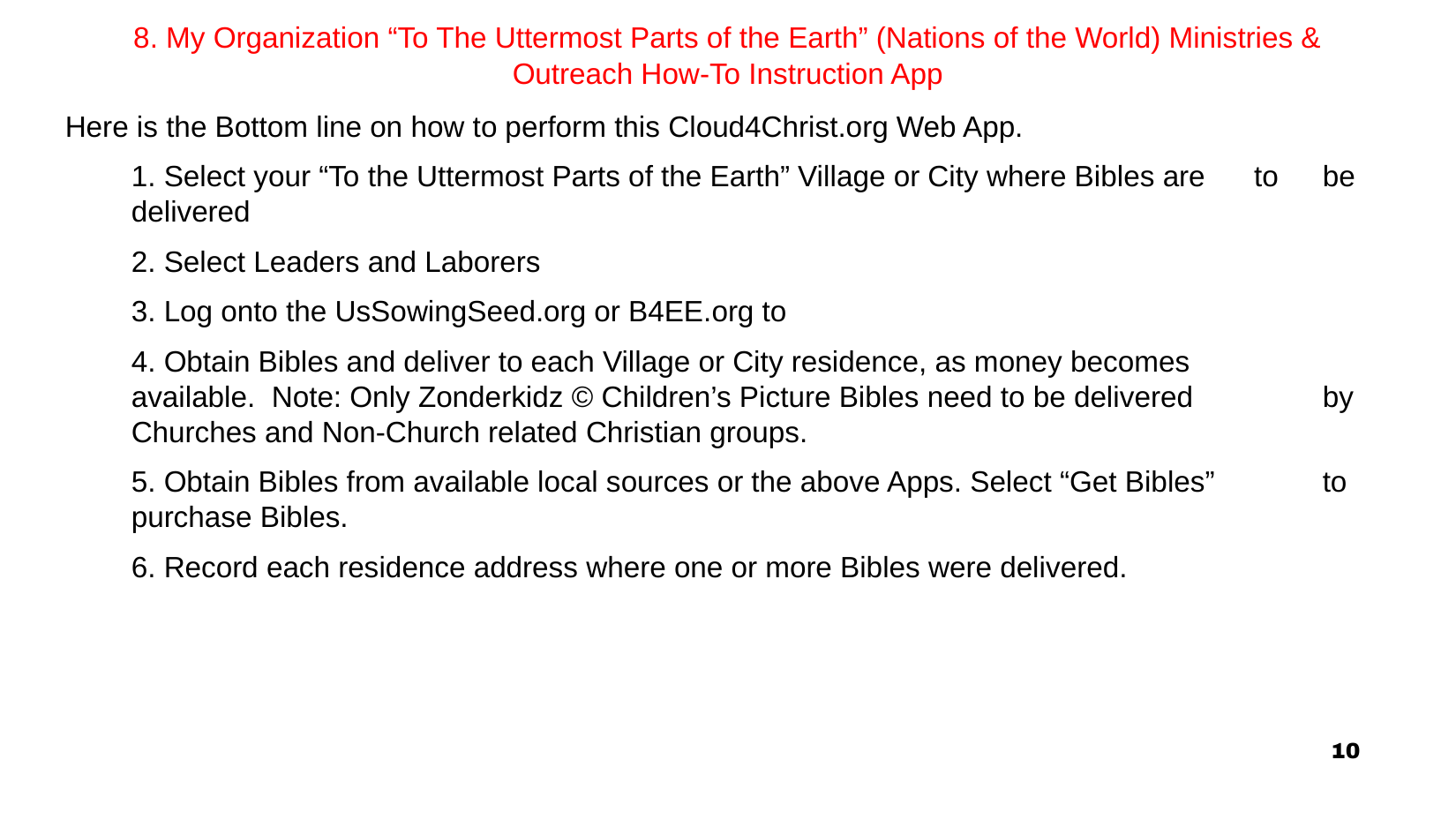

8. My Organization “To The Uttermost Parts of the Earth” (Nations of the World) Ministries & Outreach How-To Instruction App
Here is the Bottom line on how to perform this Cloud4Christ.org Web App.
	1. Select your “To the Uttermost Parts of the Earth” Village or City where Bibles are      to 	be delivered
	2. Select Leaders and Laborers
	3. Log onto the UsSowingSeed.org or B4EE.org to
	4. Obtain Bibles and deliver to each Village or City residence, as money becomes 	available.  Note: Only Zonderkidz © Children’s Picture Bibles need to be delivered 	by Churches and Non-Church related Christian groups.
	5. Obtain Bibles from available local sources or the above Apps. Select “Get Bibles”  	to purchase Bibles.
	6. Record each residence address where one or more Bibles were delivered.
10